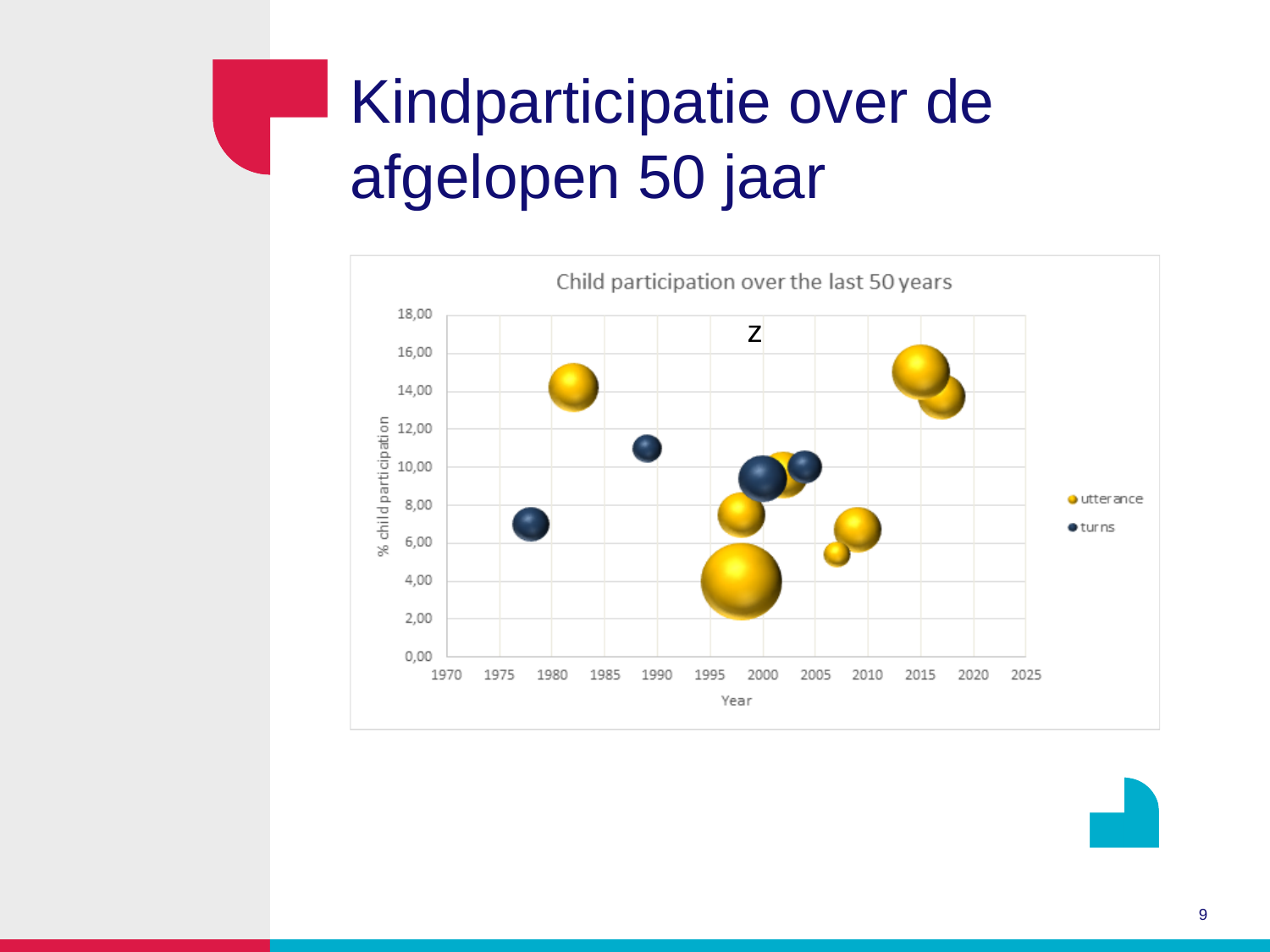

Kindparticipatie over de afgelopen 50 jaar
z
9